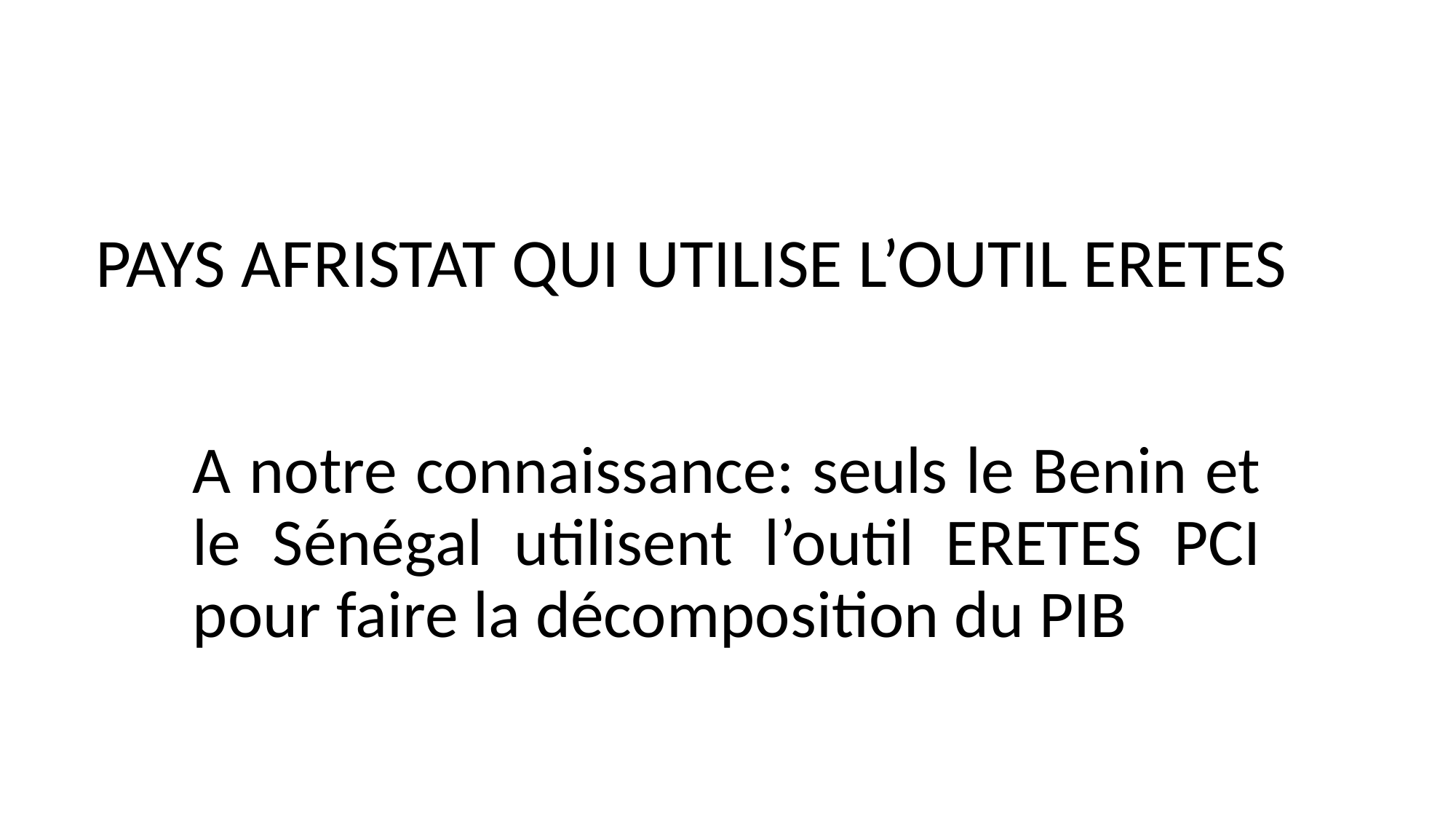

# Pays AFRISTAT qui utilise l’outil ERETES
A notre connaissance: seuls le Benin et le Sénégal utilisent l’outil ERETES PCI pour faire la décomposition du PIB